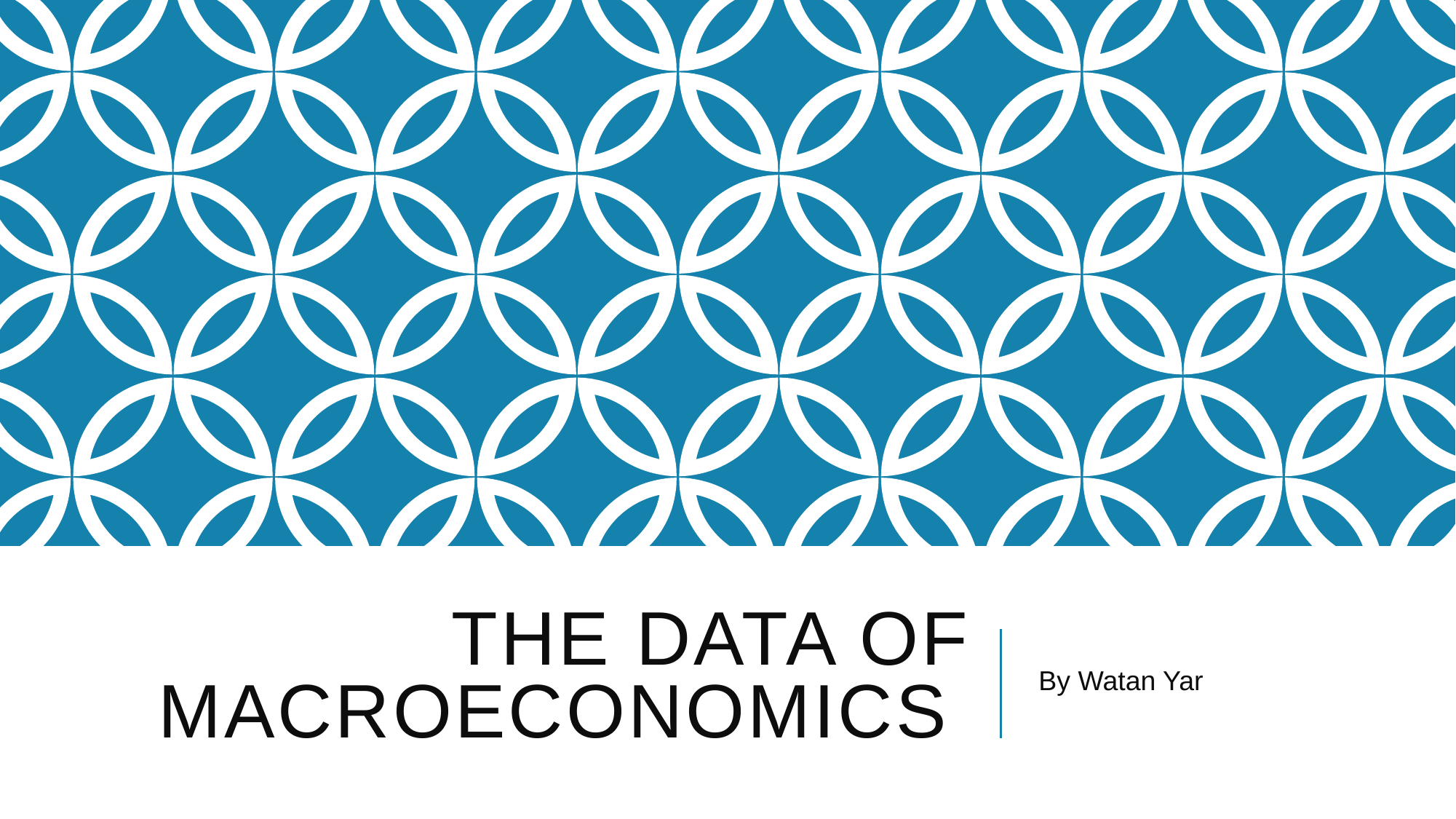

# The data of Macroeconomics
By Watan Yar